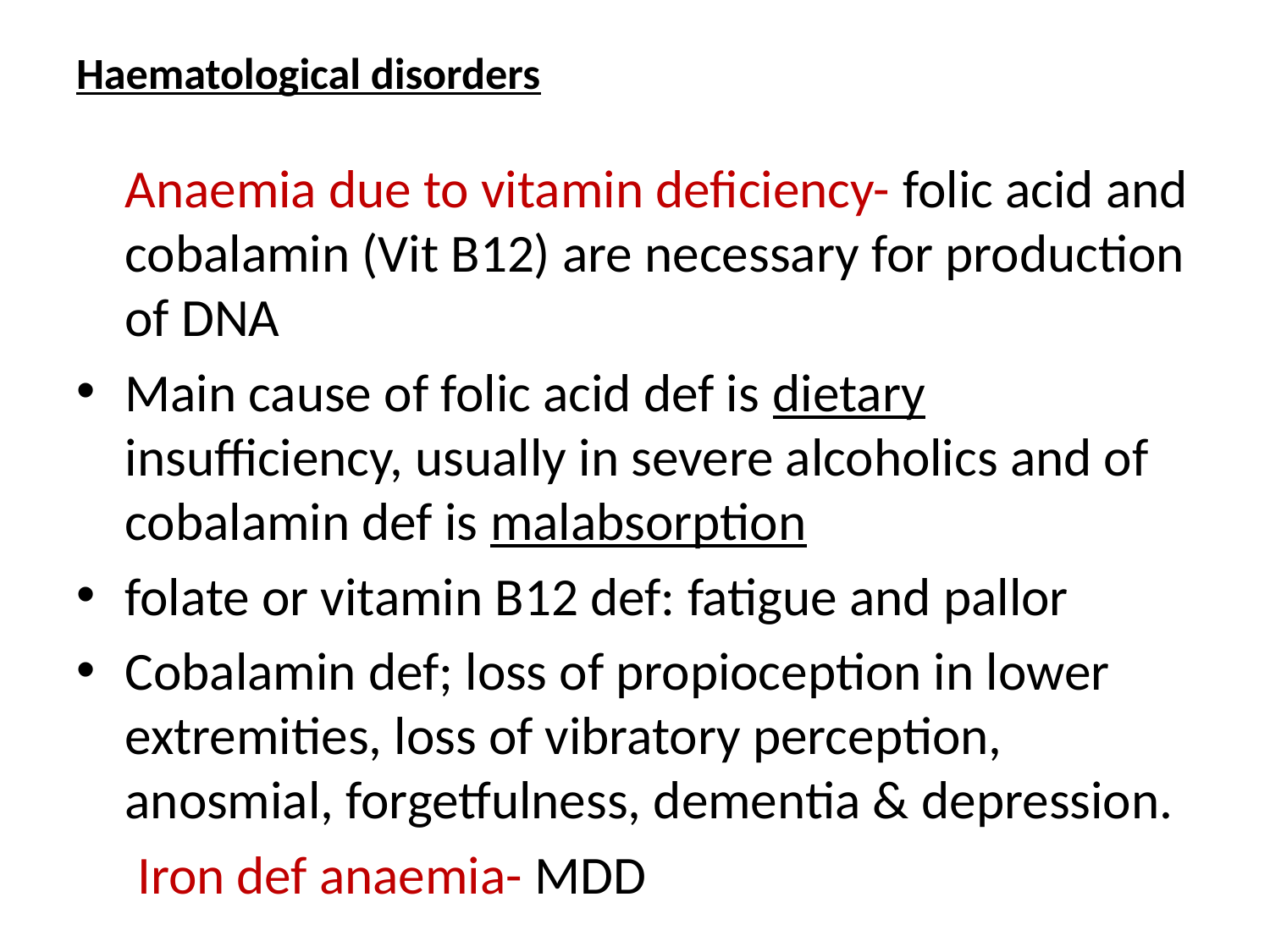

# Haematological disorders
	Anaemia due to vitamin deficiency- folic acid and cobalamin (Vit B12) are necessary for production of DNA
Main cause of folic acid def is dietary insufficiency, usually in severe alcoholics and of cobalamin def is malabsorption
folate or vitamin B12 def: fatigue and pallor
Cobalamin def; loss of propioception in lower extremities, loss of vibratory perception, anosmial, forgetfulness, dementia & depression.
	 Iron def anaemia- MDD